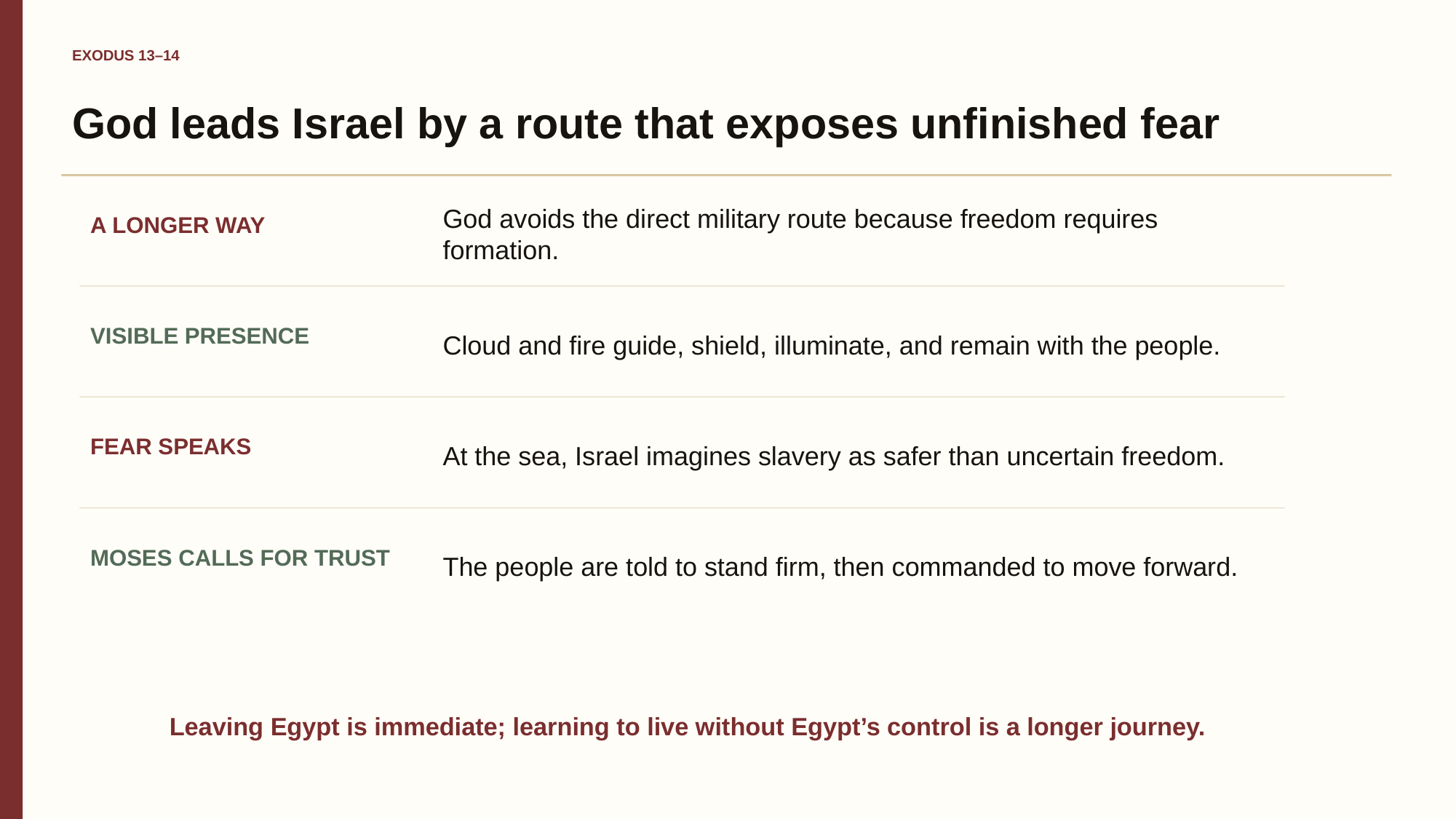

EXODUS 13–14
God leads Israel by a route that exposes unfinished fear

God avoids the direct military route because freedom requires formation.
A LONGER WAY

Cloud and fire guide, shield, illuminate, and remain with the people.
VISIBLE PRESENCE

At the sea, Israel imagines slavery as safer than uncertain freedom.
FEAR SPEAKS

The people are told to stand firm, then commanded to move forward.
MOSES CALLS FOR TRUST
Leaving Egypt is immediate; learning to live without Egypt’s control is a longer journey.